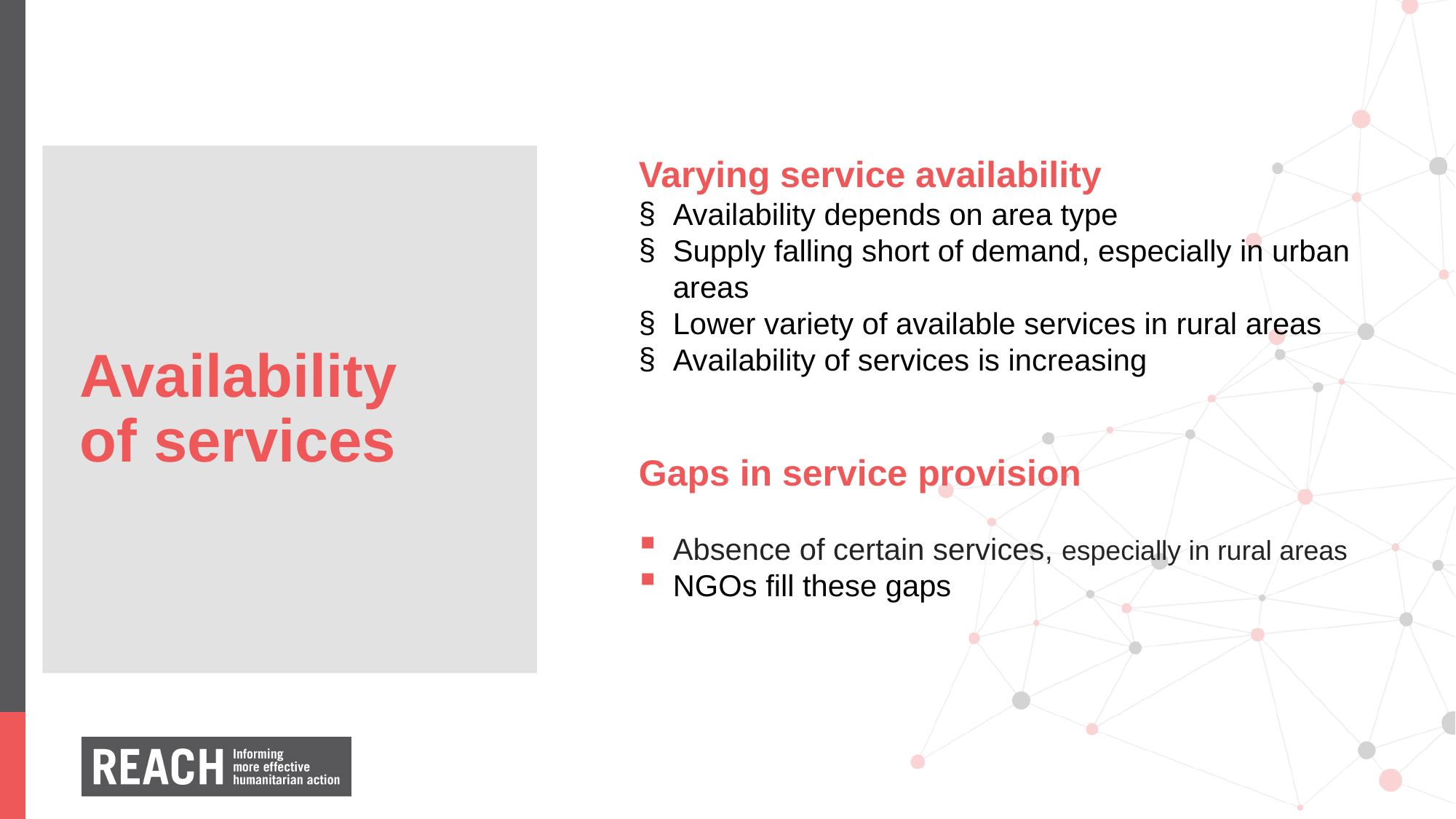

Varying service availability
Availability depends on area type
Supply falling short of demand, especially in urban areas
Lower variety of available services in rural areas
Availability of services is increasing

Gaps in service provision

Absence of certain services, especially in rural areas
NGOs fill these gaps

Availability of services